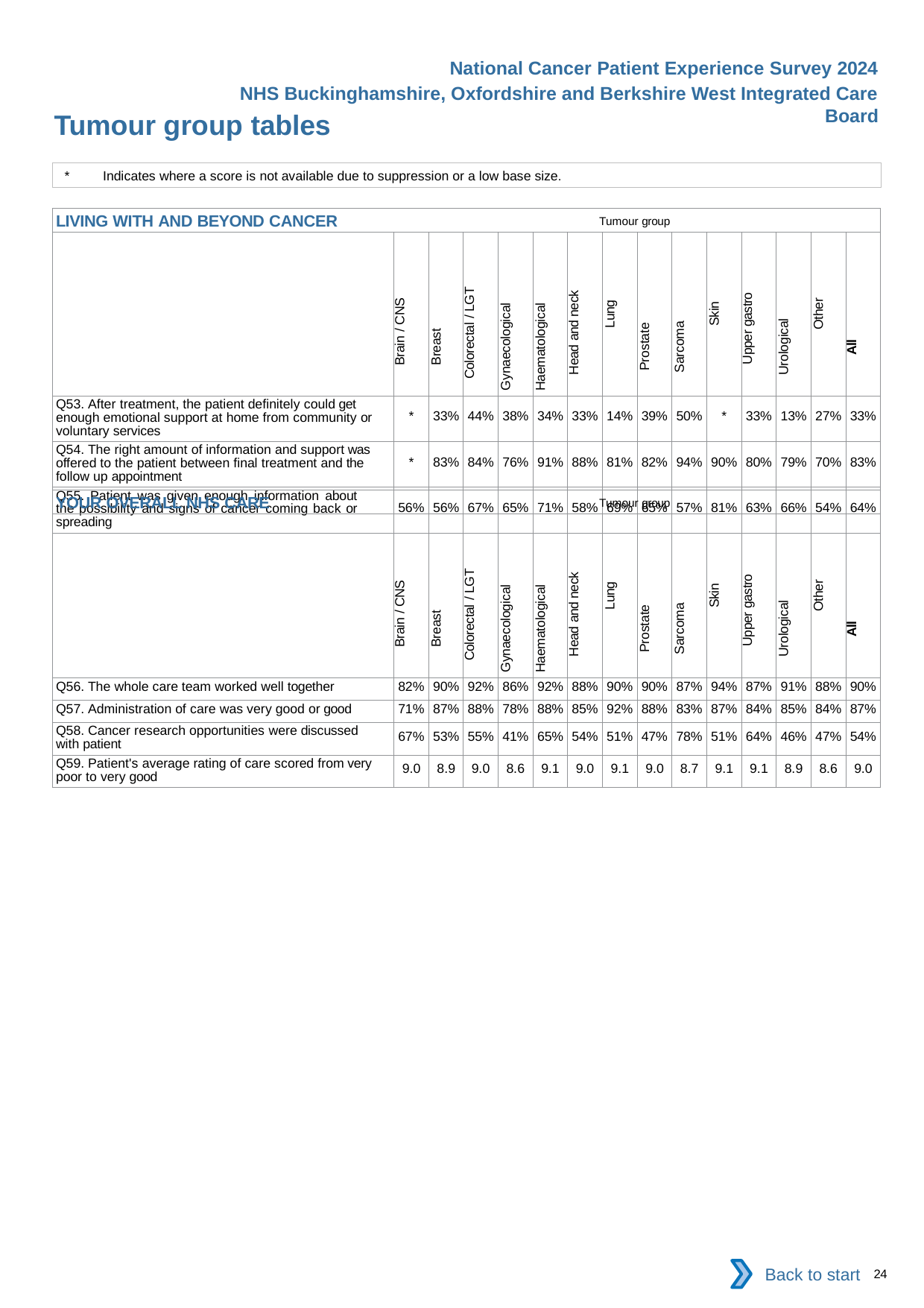

National Cancer Patient Experience Survey 2024
NHS Buckinghamshire, Oxfordshire and Berkshire West Integrated Care Board
Tumour group tables
*	Indicates where a score is not available due to suppression or a low base size.
| LIVING WITH AND BEYOND CANCER Tumour group |  |  |  |  |  |  |  |  |  |  |  |  |  |  |
| --- | --- | --- | --- | --- | --- | --- | --- | --- | --- | --- | --- | --- | --- | --- |
|  | Brain / CNS | Breast | Colorectal / LGT | Gynaecological | Haematological | Head and neck | Lung | Prostate | Sarcoma | Skin | Upper gastro | Urological | Other | All |
| Q53. After treatment, the patient definitely could get enough emotional support at home from community or voluntary services | \* | 33% | 44% | 38% | 34% | 33% | 14% | 39% | 50% | \* | 33% | 13% | 27% | 33% |
| Q54. The right amount of information and support was offered to the patient between final treatment and the follow up appointment | \* | 83% | 84% | 76% | 91% | 88% | 81% | 82% | 94% | 90% | 80% | 79% | 70% | 83% |
| Q55. Patient was given enough information about the possibility and signs of cancer coming back or spreading | 56% | 56% | 67% | 65% | 71% | 58% | 69% | 65% | 57% | 81% | 63% | 66% | 54% | 64% |
| YOUR OVERALL NHS CARE Tumour group |  |  |  |  |  |  |  |  |  |  |  |  |  |  |
| --- | --- | --- | --- | --- | --- | --- | --- | --- | --- | --- | --- | --- | --- | --- |
|  | Brain / CNS | Breast | Colorectal / LGT | Gynaecological | Haematological | Head and neck | Lung | Prostate | Sarcoma | Skin | Upper gastro | Urological | Other | All |
| Q56. The whole care team worked well together | 82% | 90% | 92% | 86% | 92% | 88% | 90% | 90% | 87% | 94% | 87% | 91% | 88% | 90% |
| Q57. Administration of care was very good or good | 71% | 87% | 88% | 78% | 88% | 85% | 92% | 88% | 83% | 87% | 84% | 85% | 84% | 87% |
| Q58. Cancer research opportunities were discussed with patient | 67% | 53% | 55% | 41% | 65% | 54% | 51% | 47% | 78% | 51% | 64% | 46% | 47% | 54% |
| Q59. Patient's average rating of care scored from very poor to very good | 9.0 | 8.9 | 9.0 | 8.6 | 9.1 | 9.0 | 9.1 | 9.0 | 8.7 | 9.1 | 9.1 | 8.9 | 8.6 | 9.0 |
Back to start

24